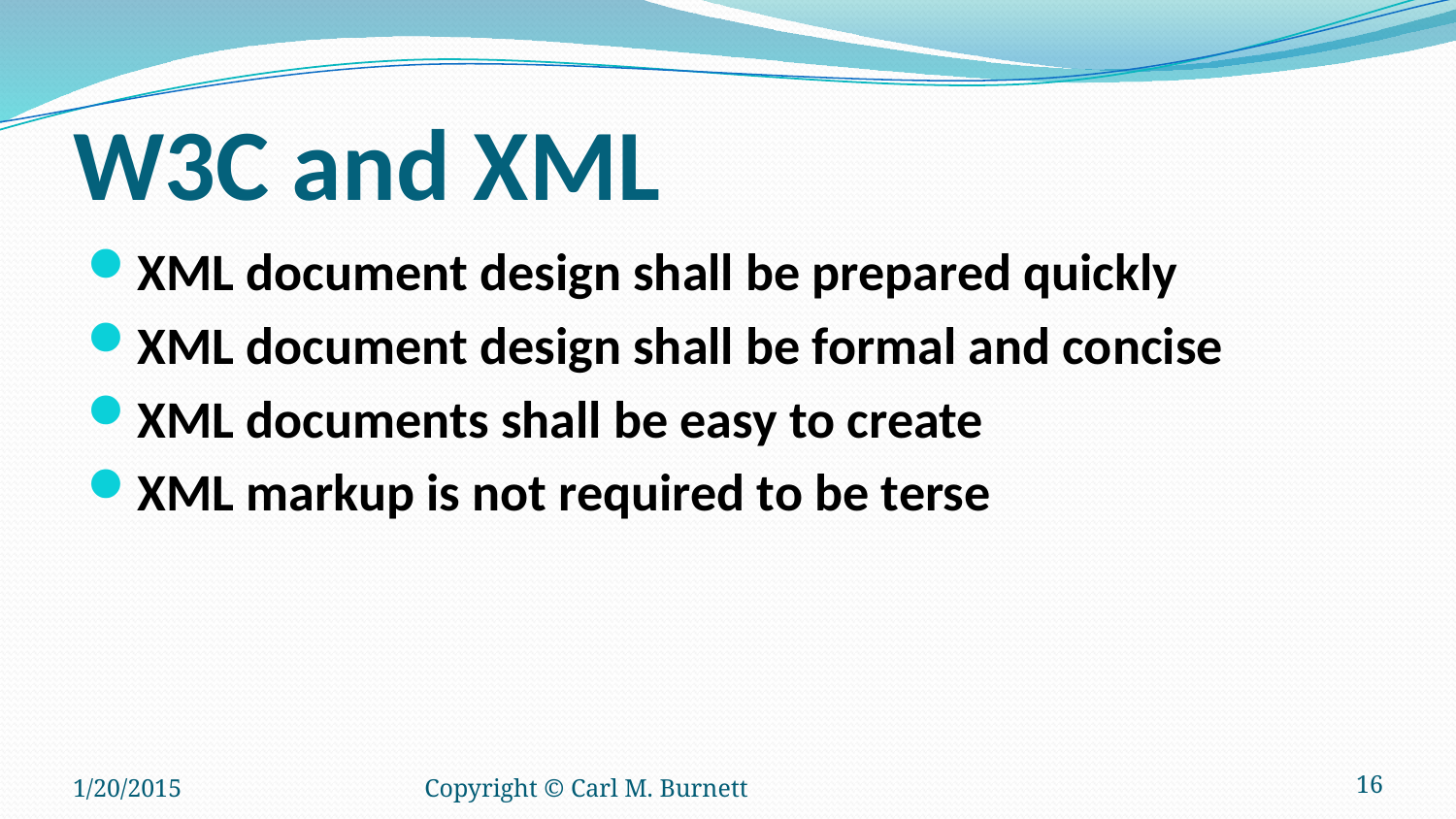

# W3C and XML
XML document design shall be prepared quickly
XML document design shall be formal and concise
XML documents shall be easy to create
XML markup is not required to be terse
1/20/2015
Copyright © Carl M. Burnett
16